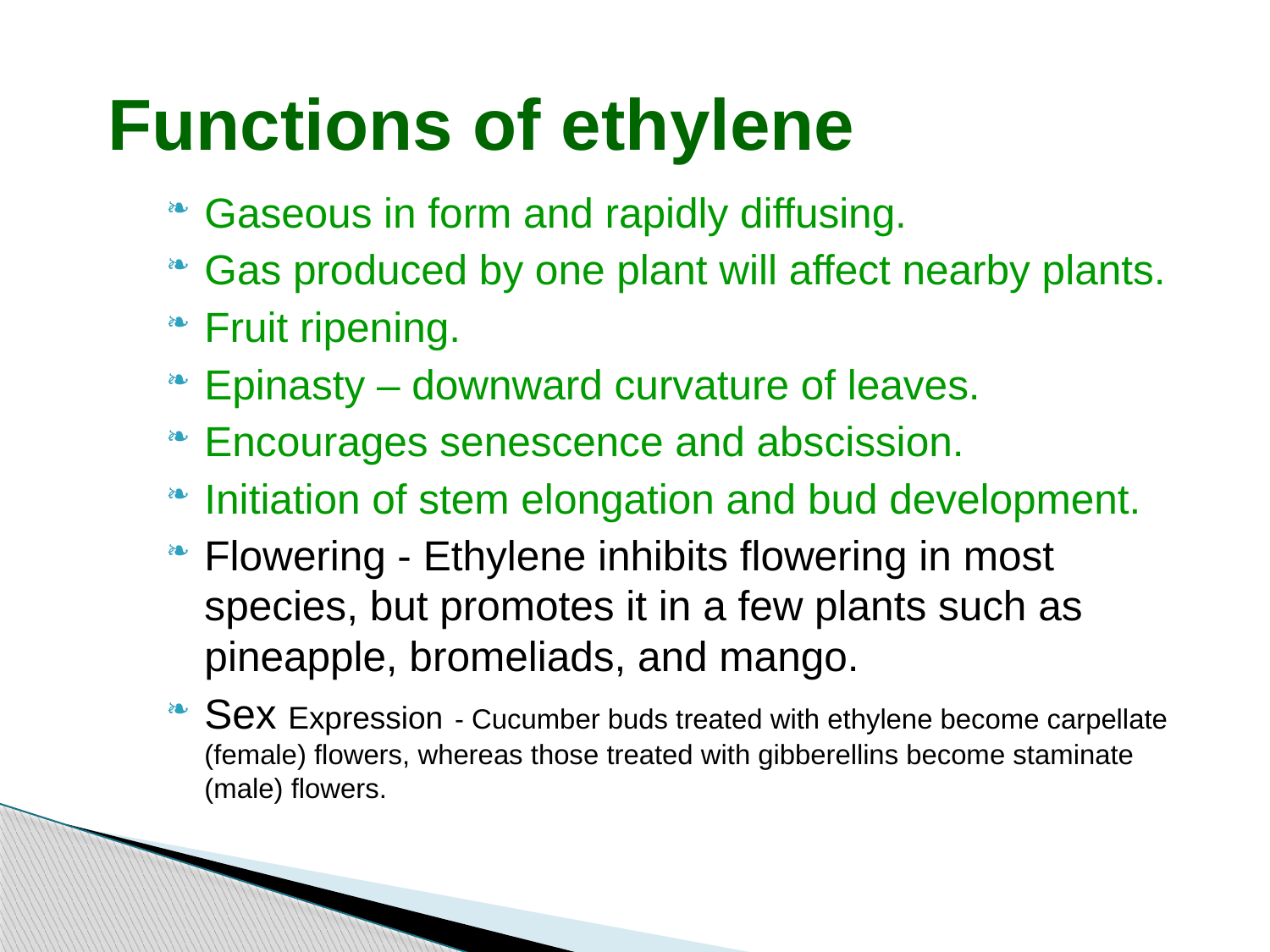

# Functions of ethylene
Gaseous in form and rapidly diffusing.
Gas produced by one plant will affect nearby plants.
Fruit ripening.
Epinasty – downward curvature of leaves.
Encourages senescence and abscission.
Initiation of stem elongation and bud development.
Flowering - Ethylene inhibits flowering in most species, but promotes it in a few plants such as pineapple, bromeliads, and mango.
Sex Expression - Cucumber buds treated with ethylene become carpellate (female) flowers, whereas those treated with gibberellins become staminate (male) flowers.